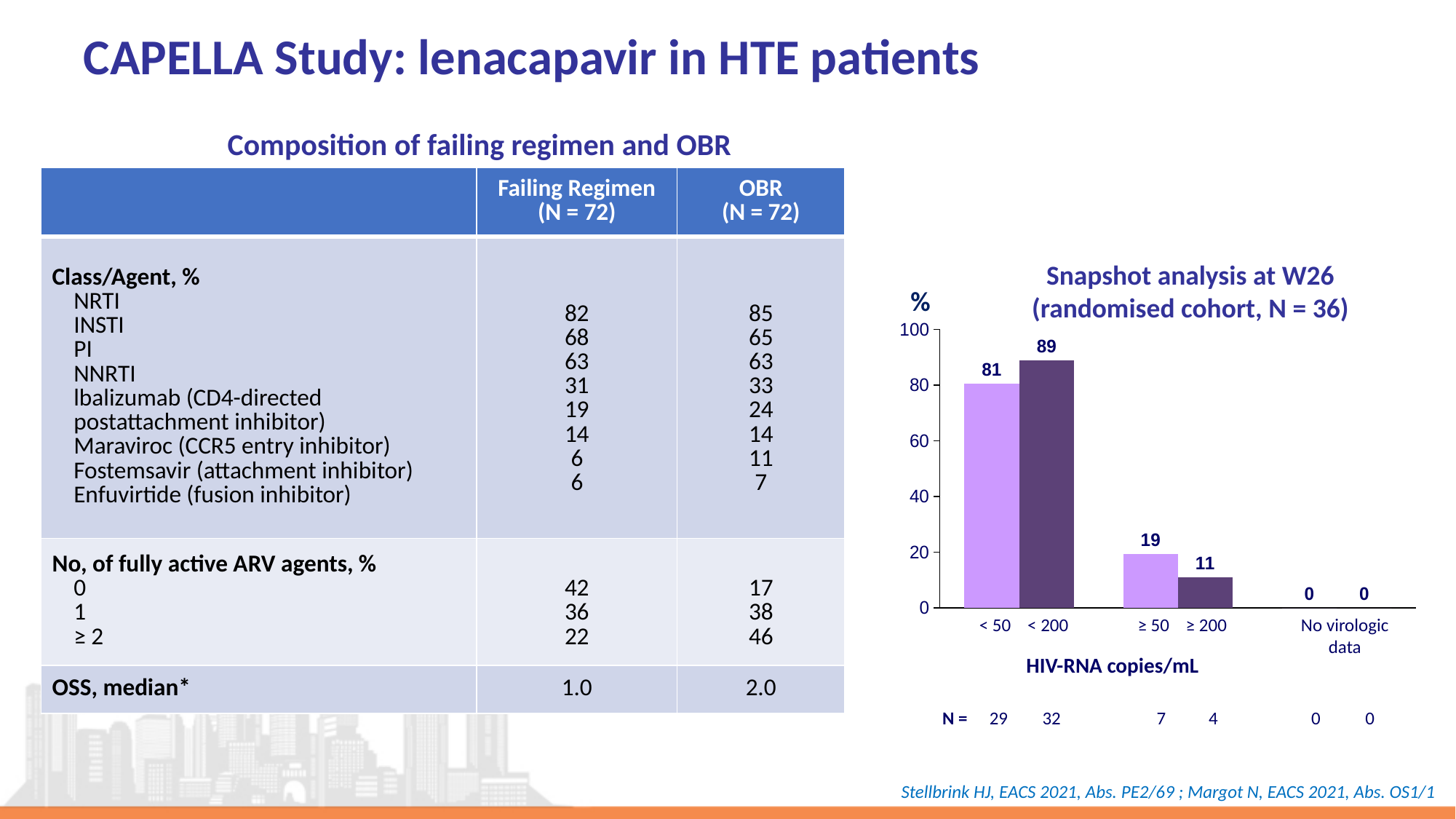

# CAPELLA Study: lenacapavir in HTE patients
Composition of failing regimen and OBR
|  | Failing Regimen (N = 72) | OBR (N = 72) |
| --- | --- | --- |
| Class/Agent, % NRTI INSTI PI NNRTI lbalizumab (CD4-directed postattachment inhibitor) Maraviroc (CCR5 entry inhibitor) Fostemsavir (attachment inhibitor) Enfuvirtide (fusion inhibitor) | 82 68 63 31 19 14 6 6 | 85 65 63 33 24 14 11 7 |
| No, of fully active ARV agents, % 0 1 ≥ 2 | 42 36 22 | 17 38 46 |
| OSS, median\* | 1.0 | 2.0 |
Snapshot analysis at W26
(randomised cohort, N = 36)
%

### Chart

| Category | <50 c/mL | <200 c/mL |
|---|---|---|
| s 26 | 80.6 | 88.9 |
| f 26 | 19.4 | 11.1 |
| nd 26 | 0.0 | 0.0 |
< 50
< 200
≥ 50
≥ 200
No virologic
data
HIV-RNA copies/mL
7
4
N =
29
32
0
0
Stellbrink HJ, EACS 2021, Abs. PE2/69 ; Margot N, EACS 2021, Abs. OS1/1